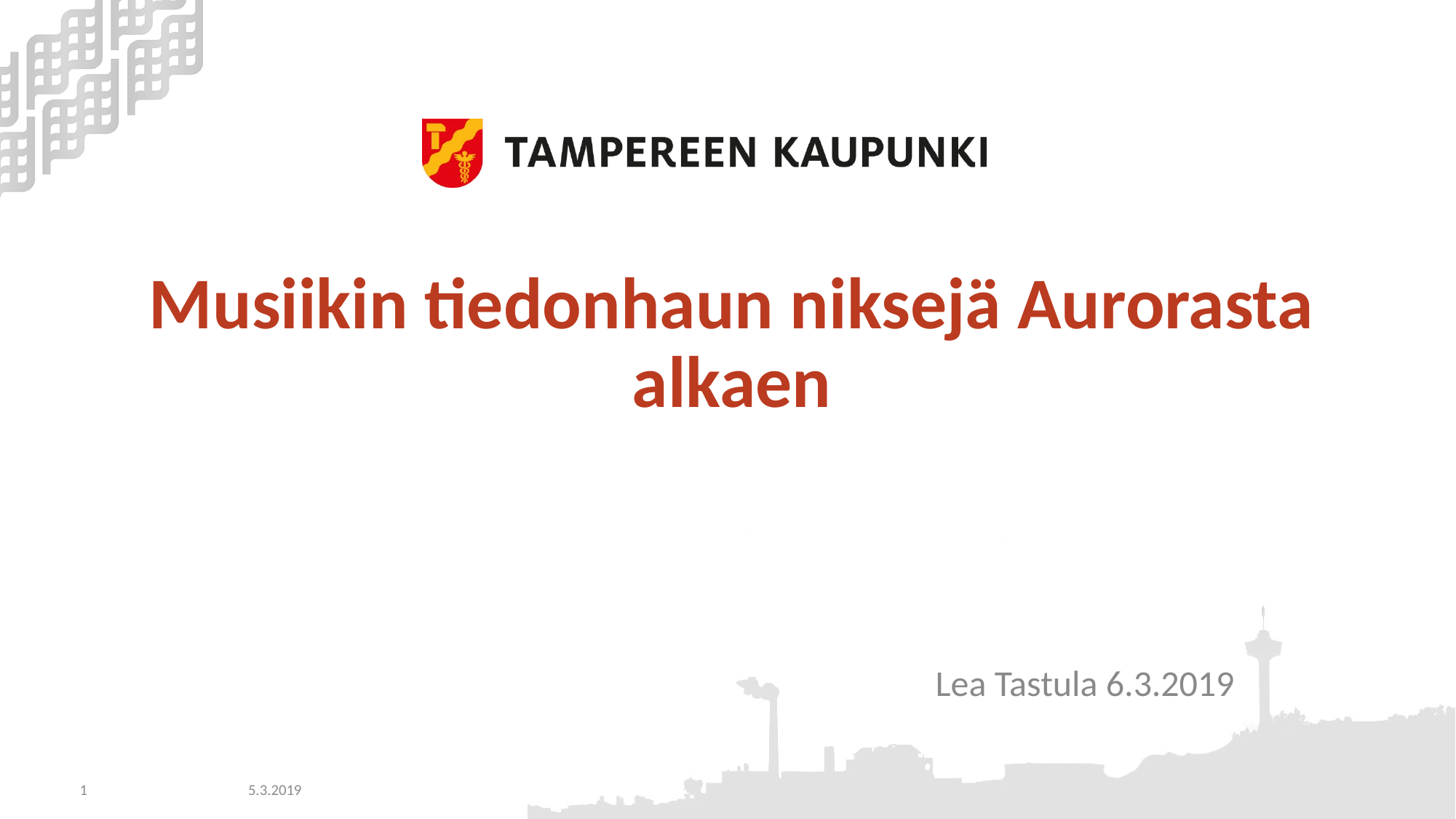

# Musiikin tiedonhaun niksejä Aurorasta alkaen
                                  Lea Tastula 6.3.2019

1
5.3.2019